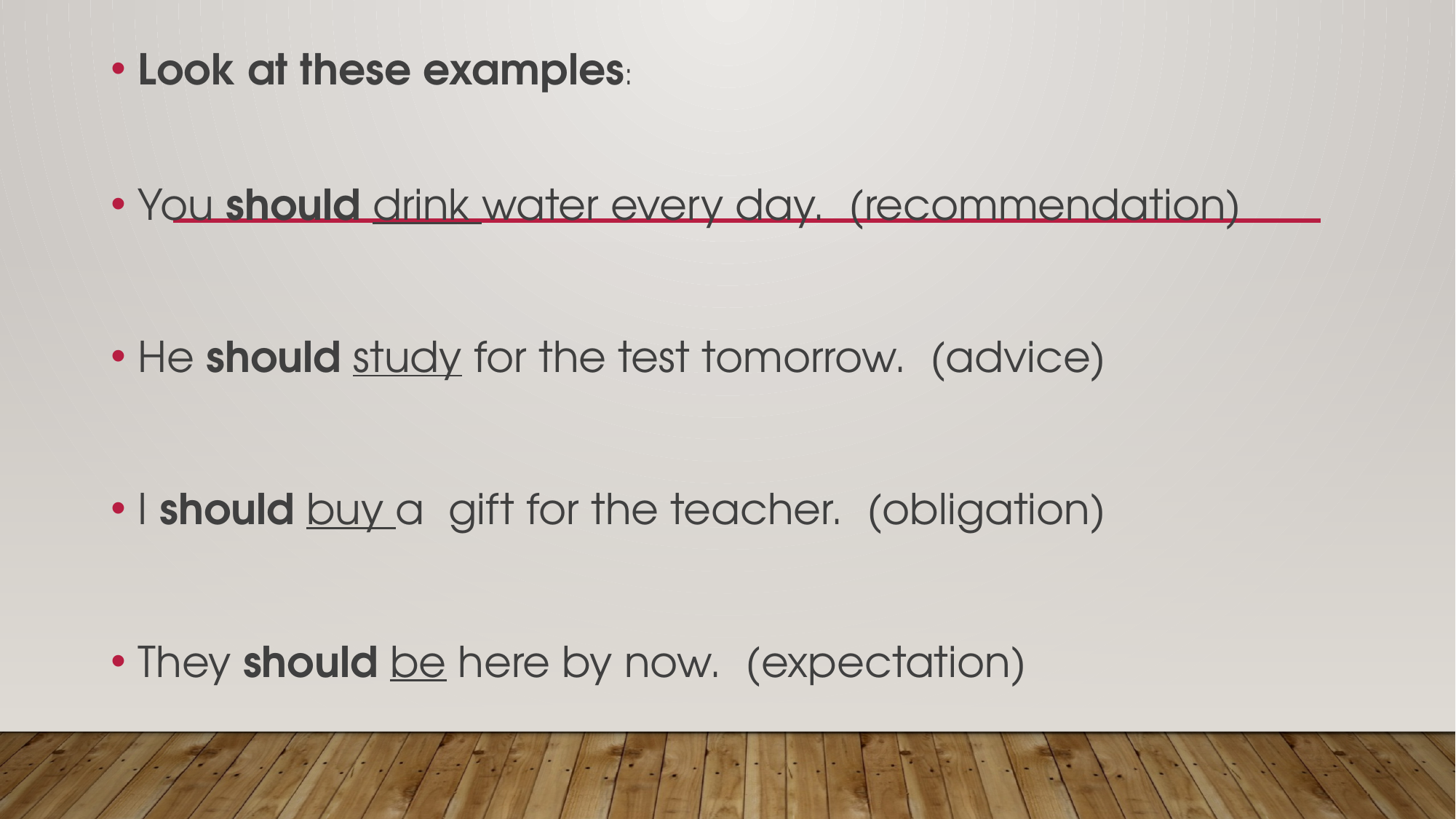

Look at these examples:

You should drink water every day.  (recommendation)

He should study for the test tomorrow.  (advice)

I should buy a  gift for the teacher.  (obligation)

They should be here by now.  (expectation)